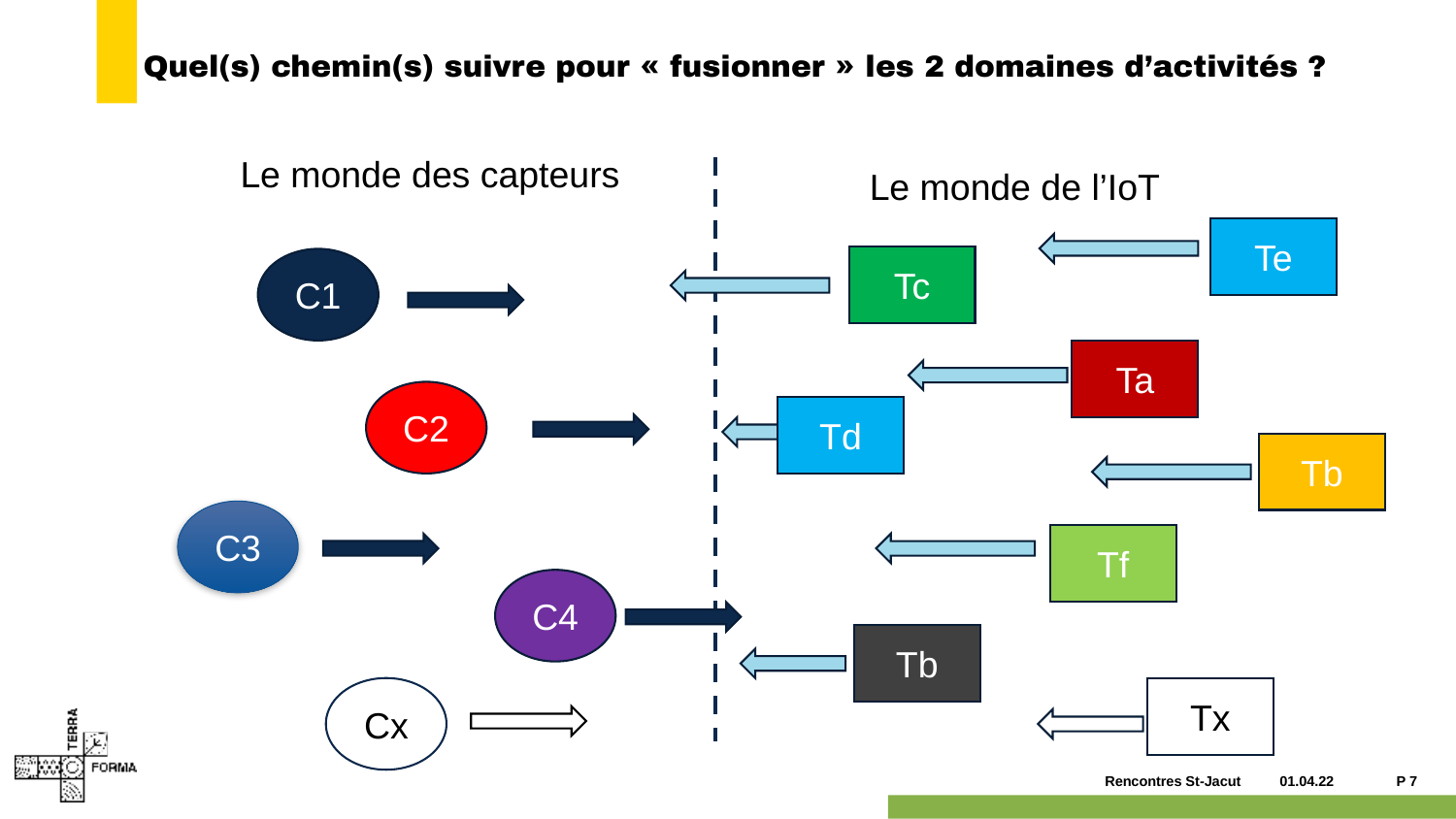

# Quel(s) chemin(s) suivre pour « fusionner » les 2 domaines d’activités ?
Le monde des capteurs
Le monde de l’IoT
Te

Tc
C1

Ta

C2
Td

Tb

C3
Tf

C4

Tb

Cx
Tx

01.04.22
P 7